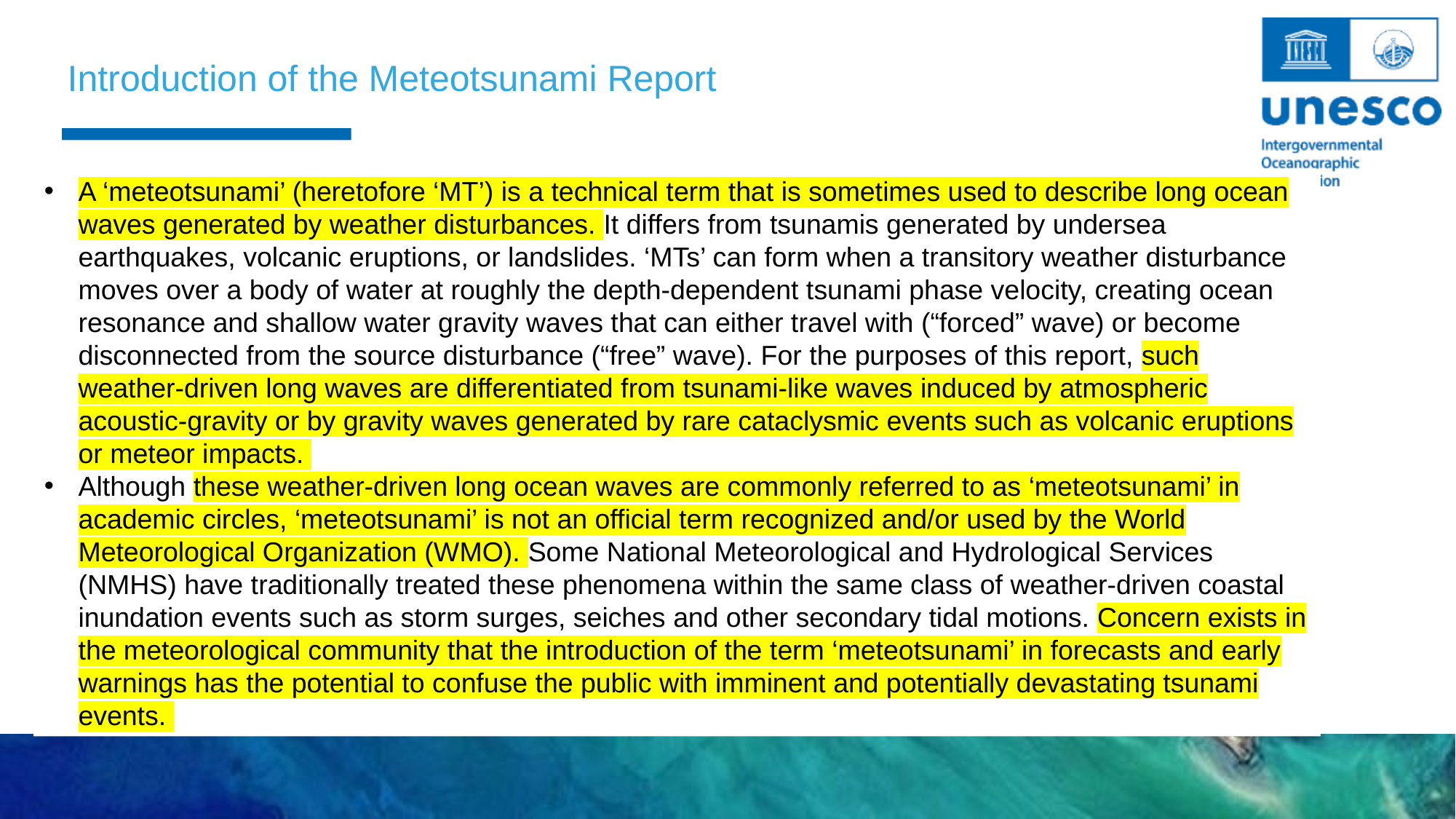

Introduction of the Meteotsunami Report
A ‘meteotsunami’ (heretofore ‘MT’) is a technical term that is sometimes used to describe long ocean waves generated by weather disturbances. It differs from tsunamis generated by undersea earthquakes, volcanic eruptions, or landslides. ‘MTs’ can form when a transitory weather disturbance moves over a body of water at roughly the depth-dependent tsunami phase velocity, creating ocean resonance and shallow water gravity waves that can either travel with (“forced” wave) or become disconnected from the source disturbance (“free” wave). For the purposes of this report, such weather-driven long waves are differentiated from tsunami-like waves induced by atmospheric acoustic-gravity or by gravity waves generated by rare cataclysmic events such as volcanic eruptions or meteor impacts.
Although these weather-driven long ocean waves are commonly referred to as ‘meteotsunami’ in academic circles, ‘meteotsunami’ is not an official term recognized and/or used by the World Meteorological Organization (WMO). Some National Meteorological and Hydrological Services (NMHS) have traditionally treated these phenomena within the same class of weather-driven coastal inundation events such as storm surges, seiches and other secondary tidal motions. Concern exists in the meteorological community that the introduction of the term ‘meteotsunami’ in forecasts and early warnings has the potential to confuse the public with imminent and potentially devastating tsunami events.